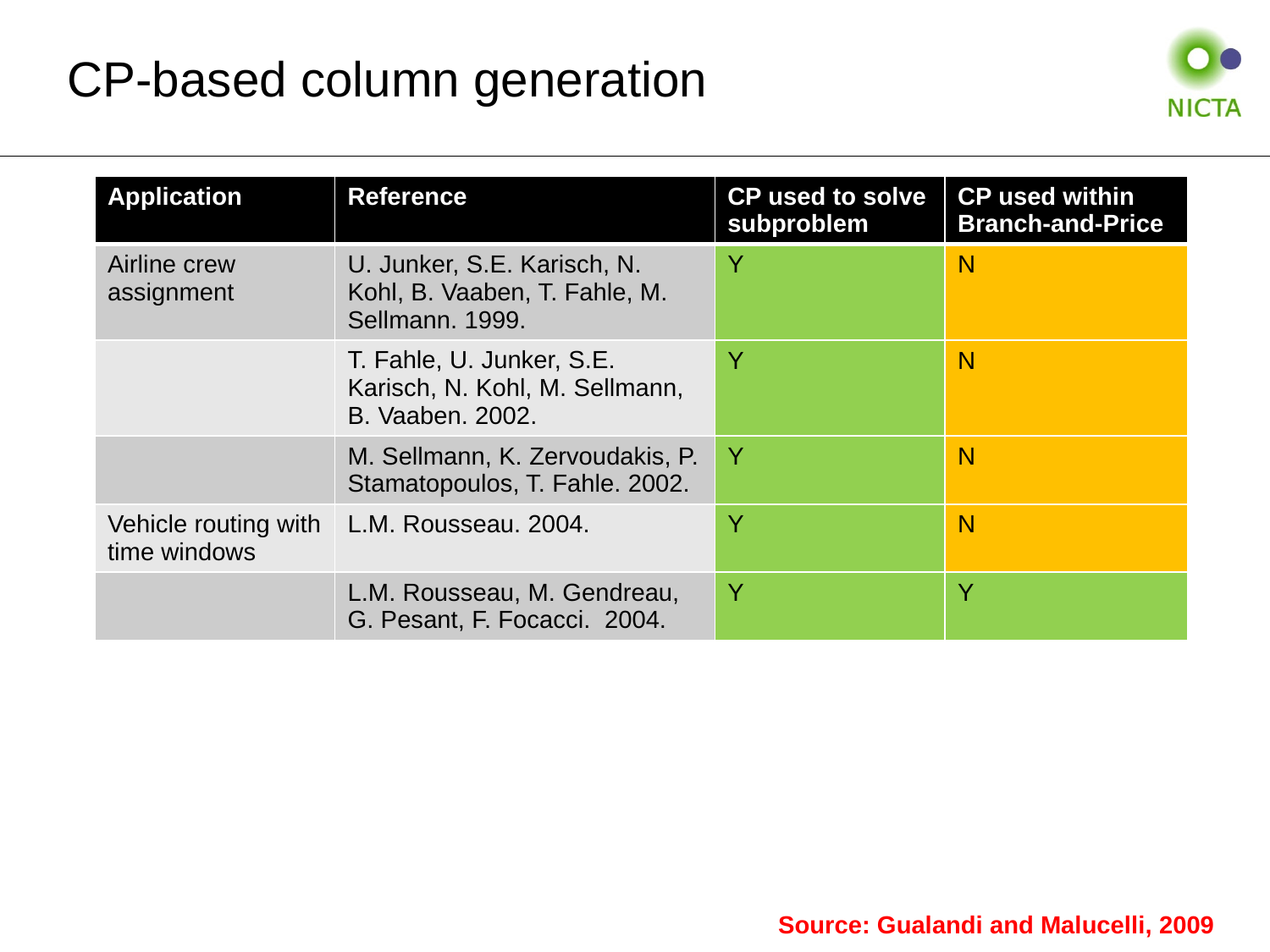

# CP-based column generation
| Application | Reference | CP used to solve subproblem | CP used within Branch-and-Price |
| --- | --- | --- | --- |
| Airline crew assignment | U. Junker, S.E. Karisch, N. Kohl, B. Vaaben, T. Fahle, M. Sellmann. 1999. | Y | N |
|  | T. Fahle, U. Junker, S.E. Karisch, N. Kohl, M. Sellmann, B. Vaaben. 2002. | Y | N |
|  | M. Sellmann, K. Zervoudakis, P. Stamatopoulos, T. Fahle. 2002. | Y | N |
| Vehicle routing with time windows | L.M. Rousseau. 2004. | Y | N |
|  | L.M. Rousseau, M. Gendreau, G. Pesant, F. Focacci. 2004. | Y | Y |
Source: Gualandi and Malucelli, 2009